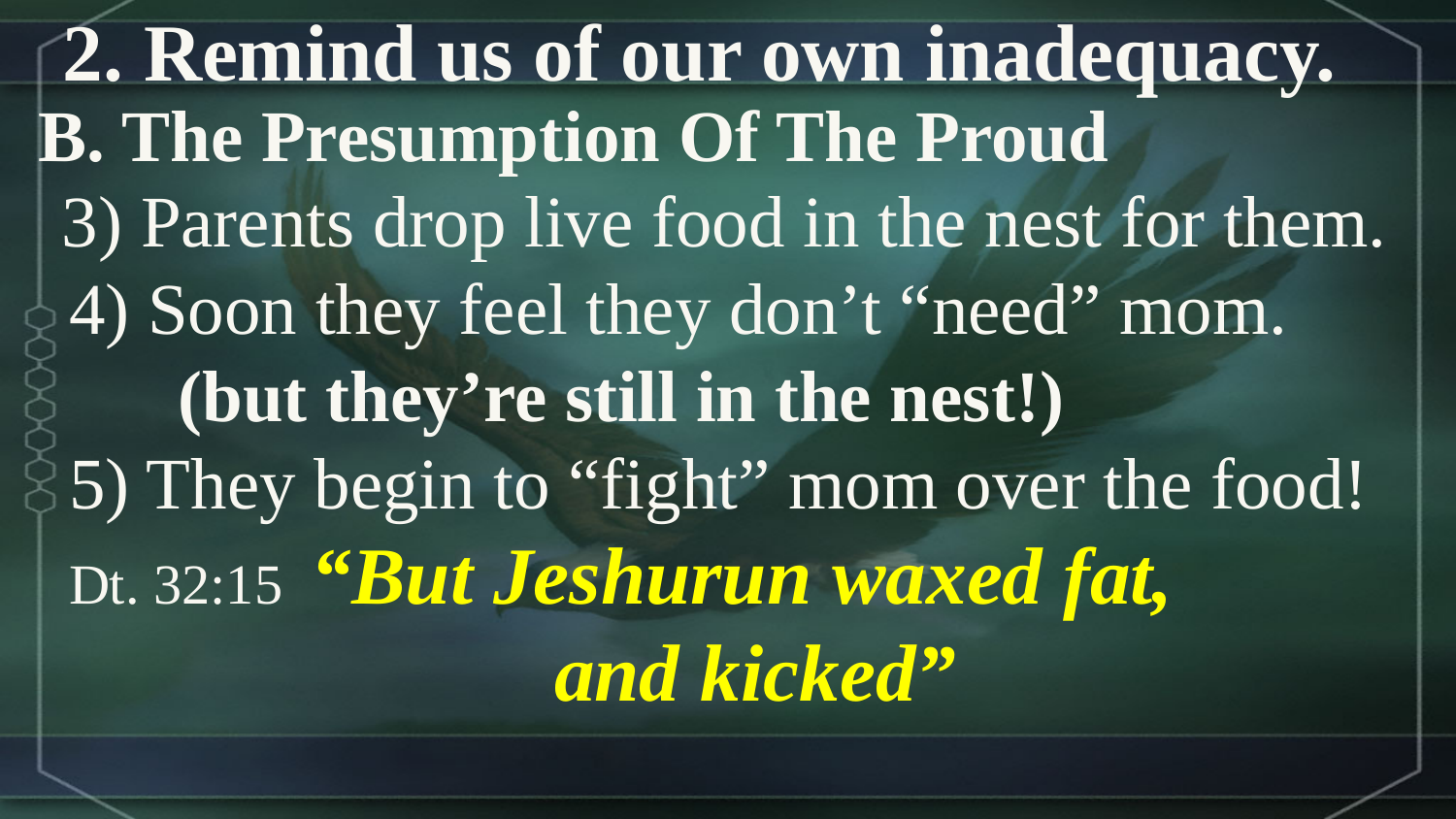

2. Remind us of our own inadequacy.
B. The Presumption Of The Proud
 3) Parents drop live food in the nest for them.
 4) Soon they feel they don’t “need” mom.
       (but they’re still in the nest!)
 5) They begin to “fight” mom over the food!
 Dt. 32:15  “But Jeshurun waxed fat,
                         and kicked”